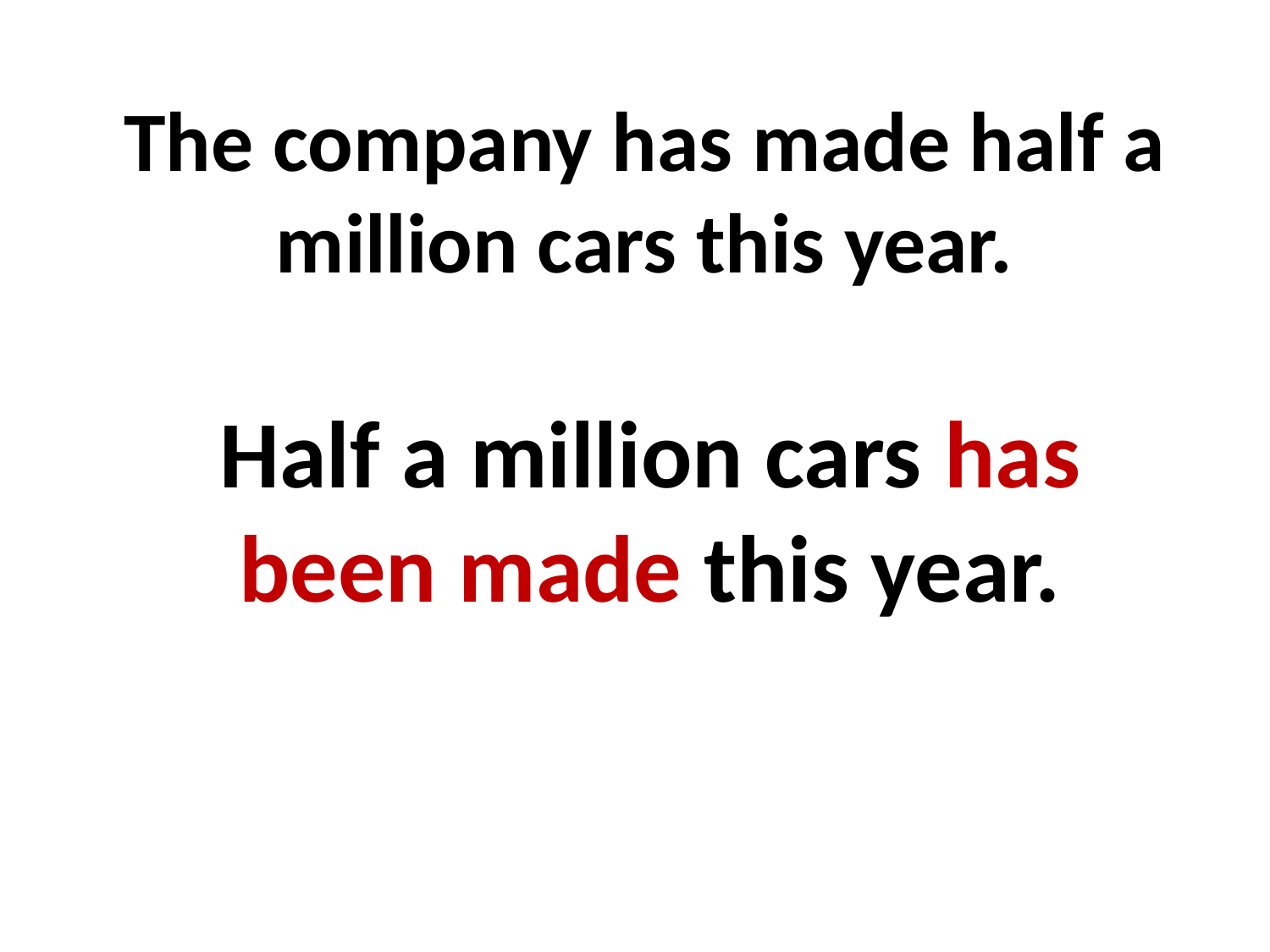

# The company has made half a million cars this year.
Half a million cars has been made this year.